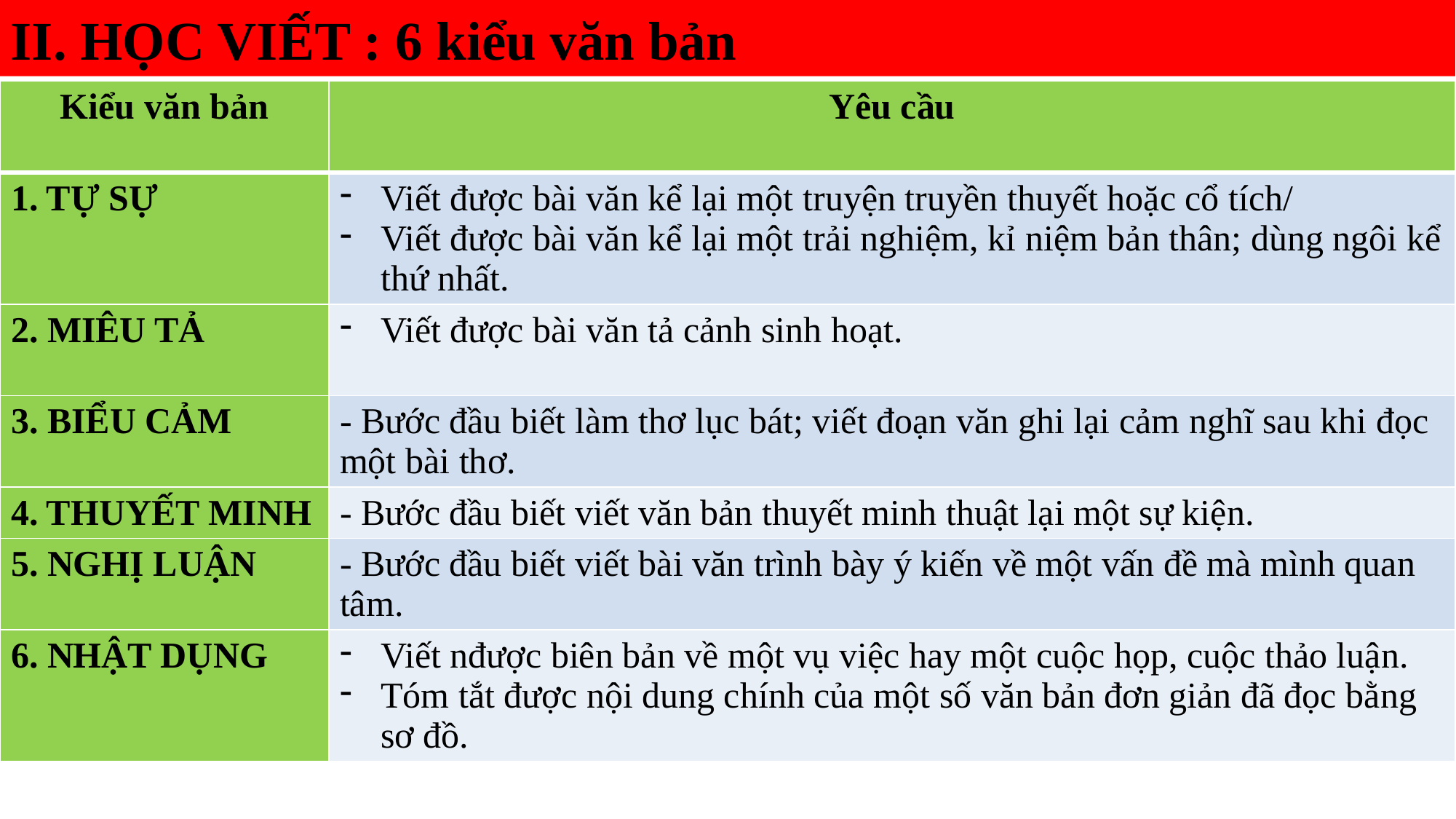

II. HỌC VIẾT : 6 kiểu văn bản
| Kiểu văn bản | Yêu cầu |
| --- | --- |
| 1. TỰ SỰ | Viết được bài văn kể lại một truyện truyền thuyết hoặc cổ tích/ Viết được bài văn kể lại một trải nghiệm, kỉ niệm bản thân; dùng ngôi kể thứ nhất. |
| 2. MIÊU TẢ | Viết được bài văn tả cảnh sinh hoạt. |
| 3. BIỂU CẢM | - Bước đầu biết làm thơ lục bát; viết đoạn văn ghi lại cảm nghĩ sau khi đọc một bài thơ. |
| 4. THUYẾT MINH | - Bước đầu biết viết văn bản thuyết minh thuật lại một sự kiện. |
| 5. NGHỊ LUẬN | - Bước đầu biết viết bài văn trình bày ý kiến về một vấn đề mà mình quan tâm. |
| 6. NHẬT DỤNG | Viết nđược biên bản về một vụ việc hay một cuộc họp, cuộc thảo luận. Tóm tắt được nội dung chính của một số văn bản đơn giản đã đọc bằng sơ đồ. |